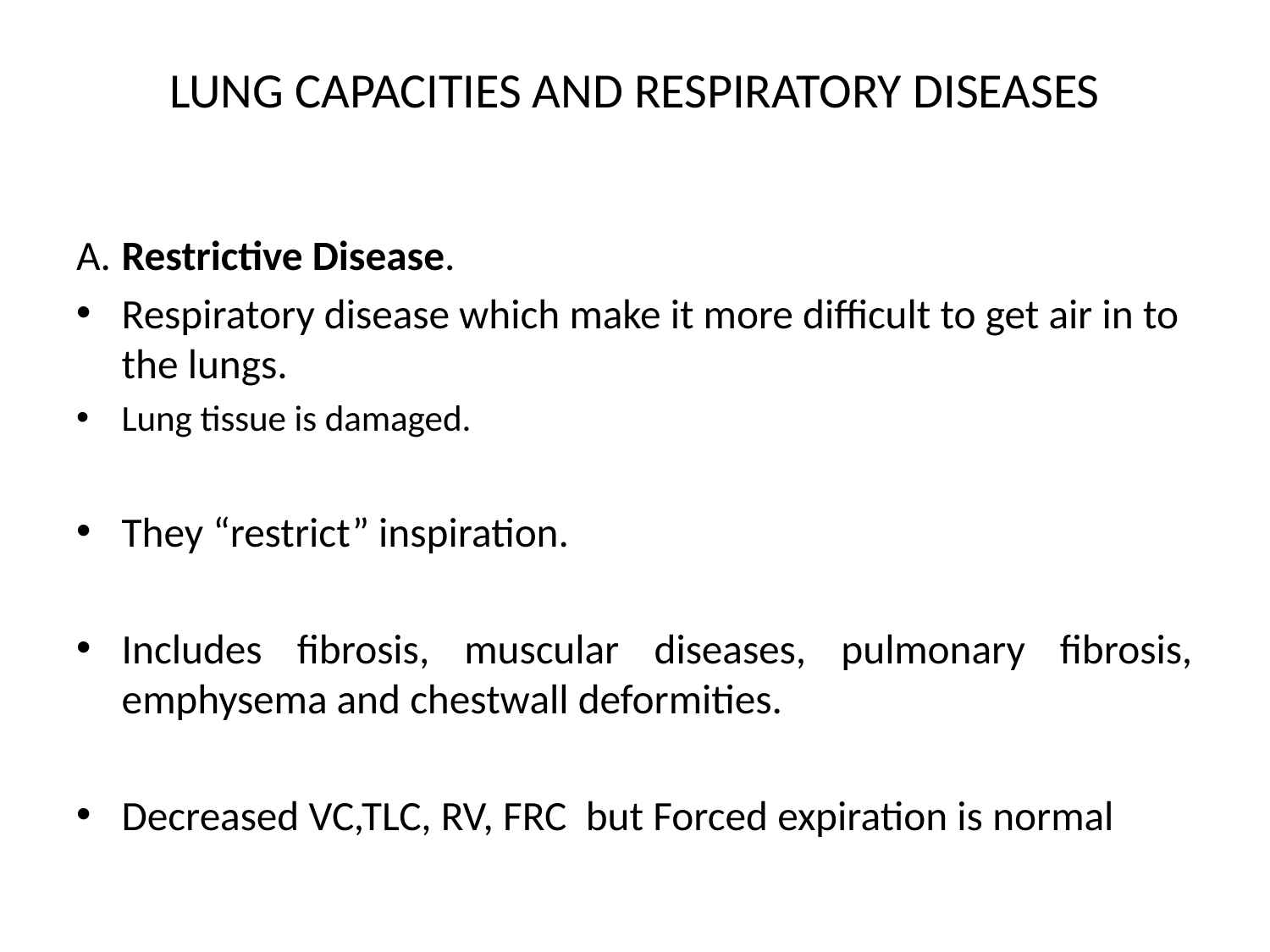

LUNG CAPACITIES AND RESPIRATORY DISEASES
A.		Restrictive Disease.
Respiratory disease which make it more difficult to get air in to the lungs.
Lung tissue is damaged.

They “restrict” inspiration.

Includes fibrosis, muscular diseases, pulmonary fibrosis, emphysema and chestwall deformities.

Decreased VC,TLC, RV, FRC  but Forced expiration is normal